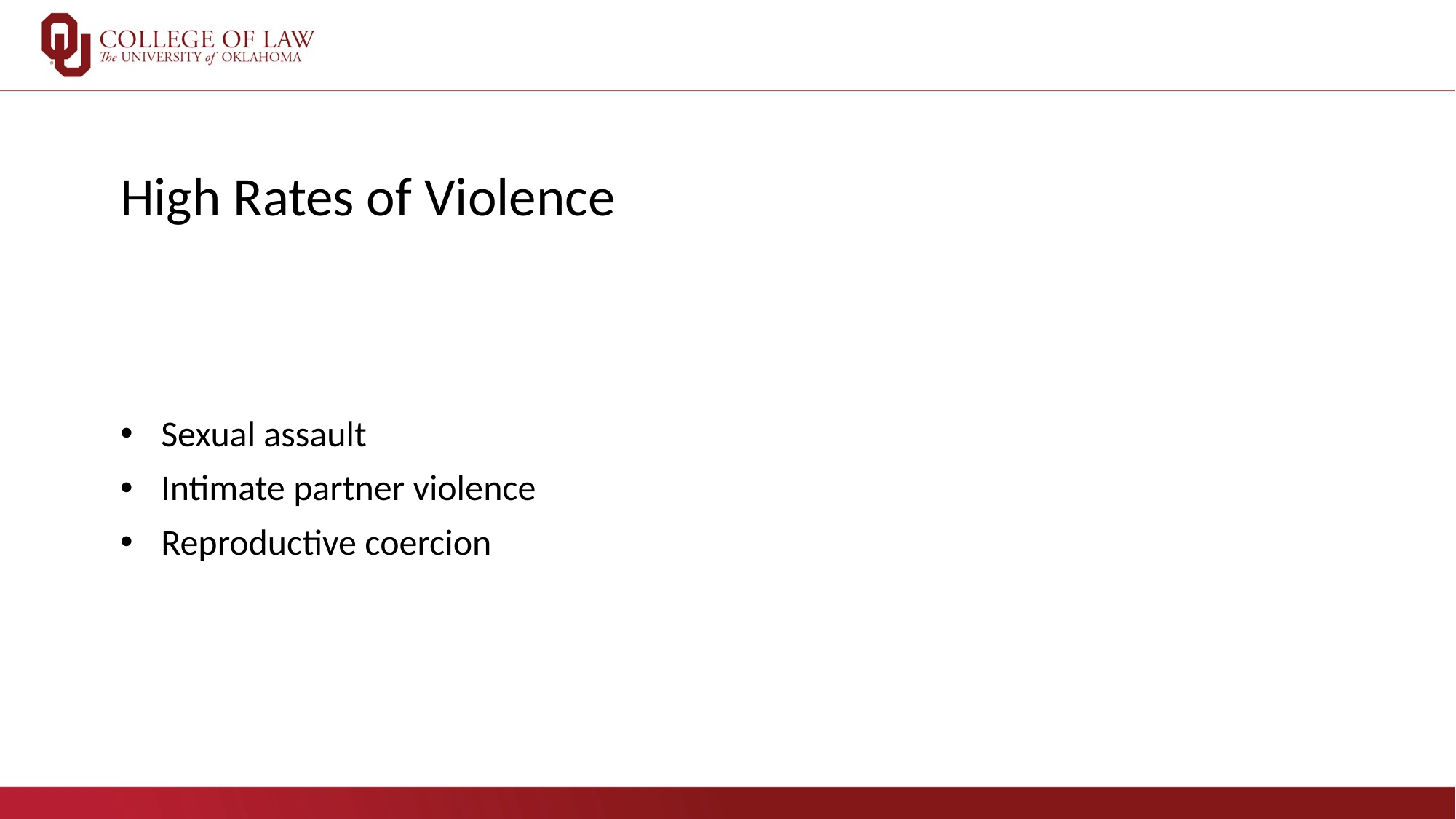

# High Rates of Violence
Sexual assault
Intimate partner violence
Reproductive coercion